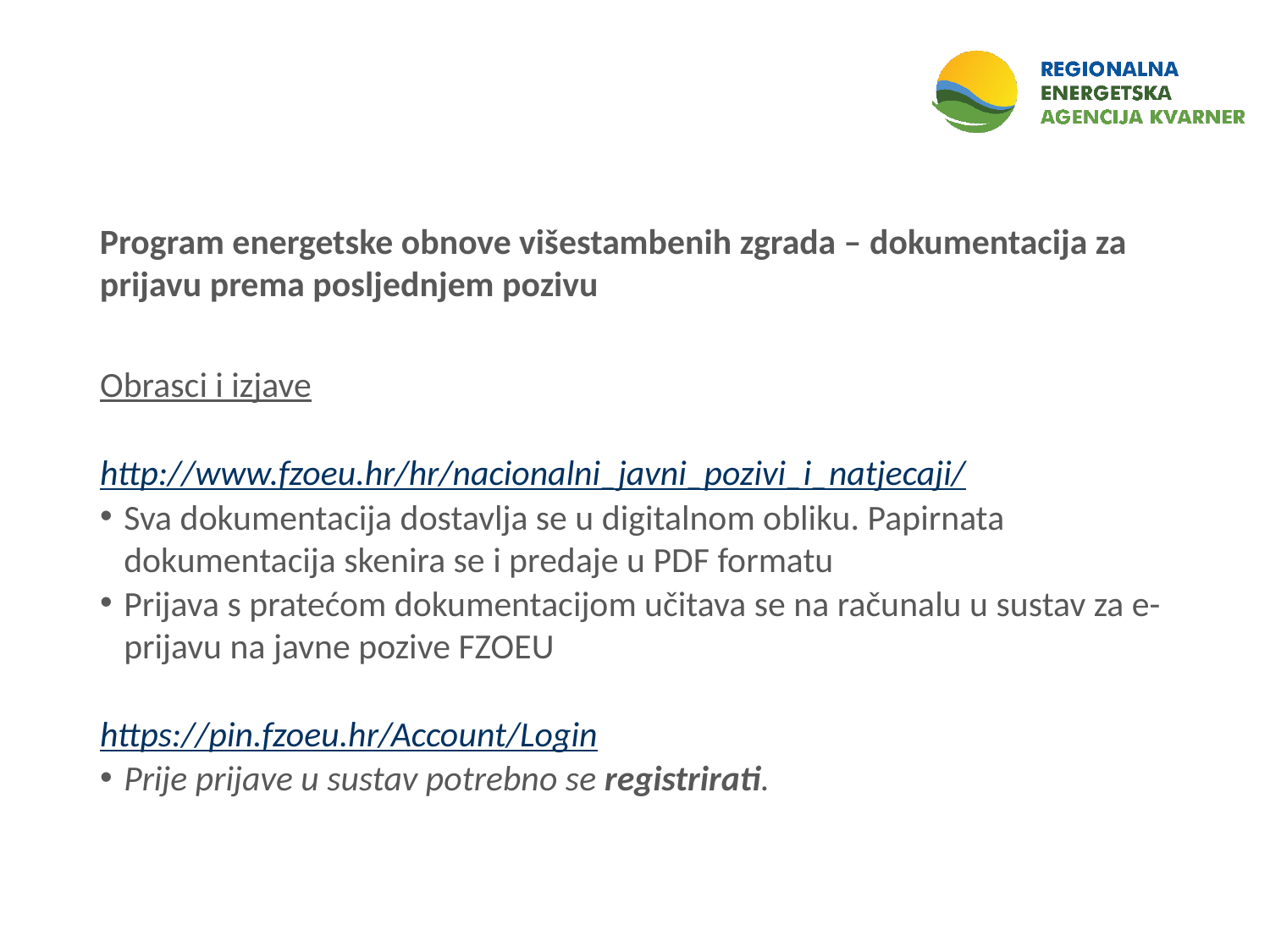

Program energetske obnove višestambenih zgrada – dokumentacija za prijavu prema posljednjem pozivu

Obrasci i izjave

http://www.fzoeu.hr/hr/nacionalni_javni_pozivi_i_natjecaji/
Sva dokumentacija dostavlja se u digitalnom obliku. Papirnata dokumentacija skenira se i predaje u PDF formatu
Prijava s pratećom dokumentacijom učitava se na računalu u sustav za e-prijavu na javne pozive FZOEU

https://pin.fzoeu.hr/Account/Login
Prije prijave u sustav potrebno se registrirati.